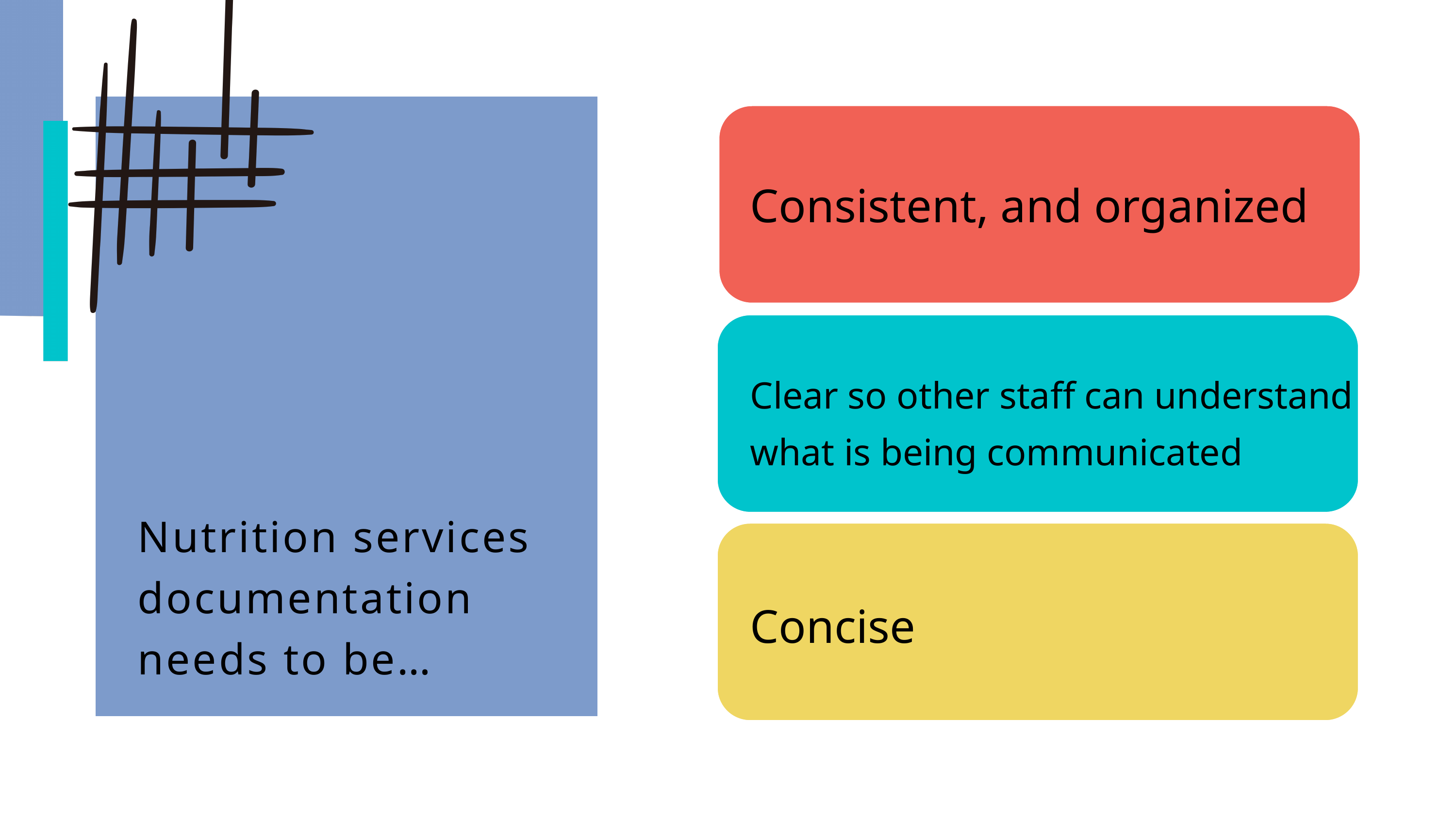

Nutrition services documentation needs to be…

Consistent, and organized
Nutrition services documentation needs to be…

Clear so other staff can understand what is being communicated

Concise